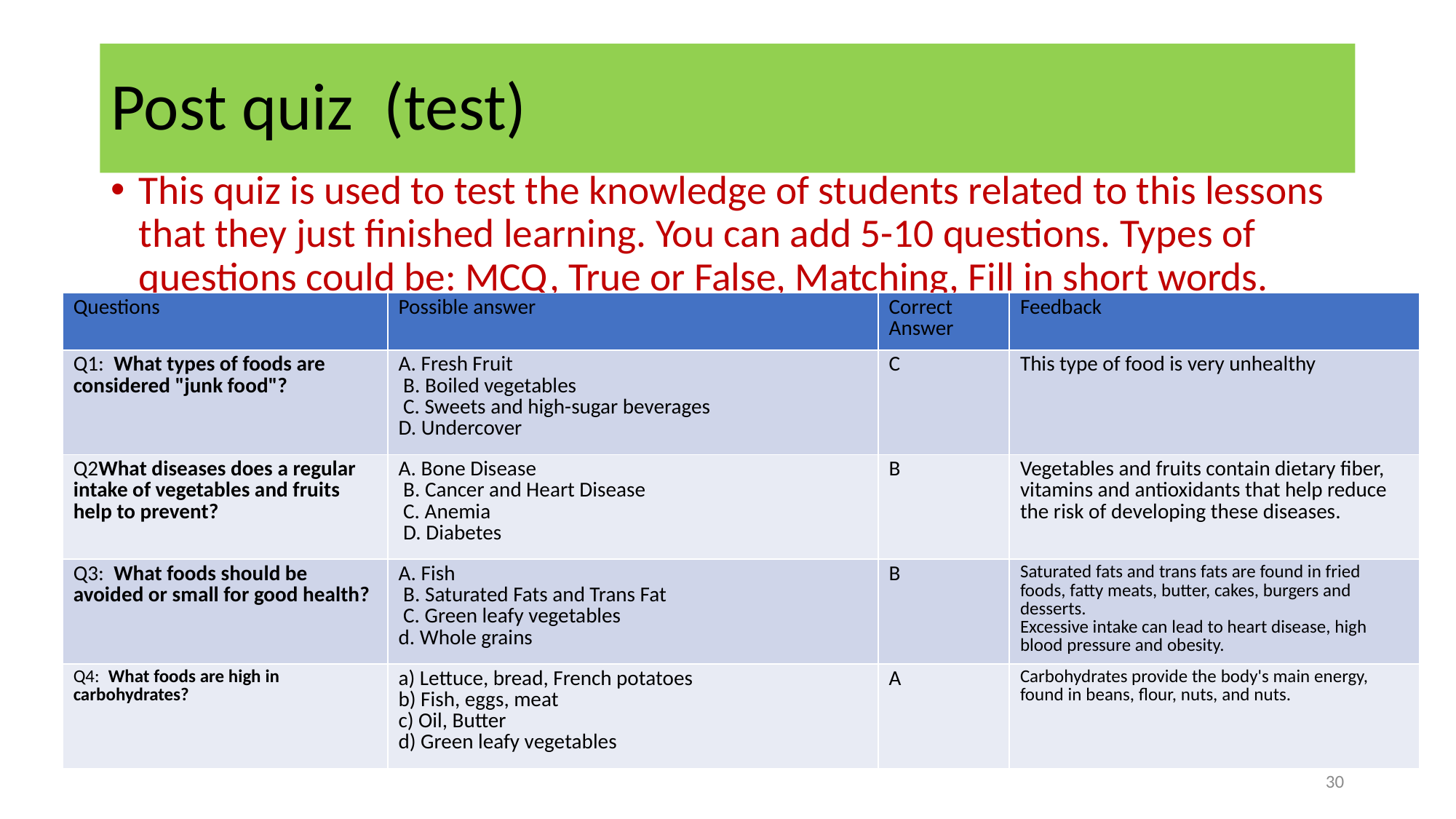

# Post quiz  (test)
This quiz is used to test the knowledge of students related to this lessons that they just finished learning. You can add 5-10 questions. Types of questions could be: MCQ, True or False, Matching, Fill in short words.
| Questions | Possible answer | Correct Answer | Feedback |
| --- | --- | --- | --- |
| Q1: What types of foods are considered "junk food"? | A. Fresh Fruit B. Boiled vegetables C. Sweets and high-sugar beverages D. Undercover | C | This type of food is very unhealthy |
| Q2What diseases does a regular intake of vegetables and fruits help to prevent? | A. Bone Disease B. Cancer and Heart Disease C. Anemia D. Diabetes | B | Vegetables and fruits contain dietary fiber, vitamins and antioxidants that help reduce the risk of developing these diseases. |
| Q3: What foods should be avoided or small for good health? | A. Fish B. Saturated Fats and Trans Fat C. Green leafy vegetables d. Whole grains | B | Saturated fats and trans fats are found in fried foods, fatty meats, butter, cakes, burgers and desserts. Excessive intake can lead to heart disease, high blood pressure and obesity. |
| Q4: What foods are high in carbohydrates? | a) Lettuce, bread, French potatoes b) Fish, eggs, meat c) Oil, Butter d) Green leafy vegetables | A | Carbohydrates provide the body's main energy, found in beans, flour, nuts, and nuts. |
30